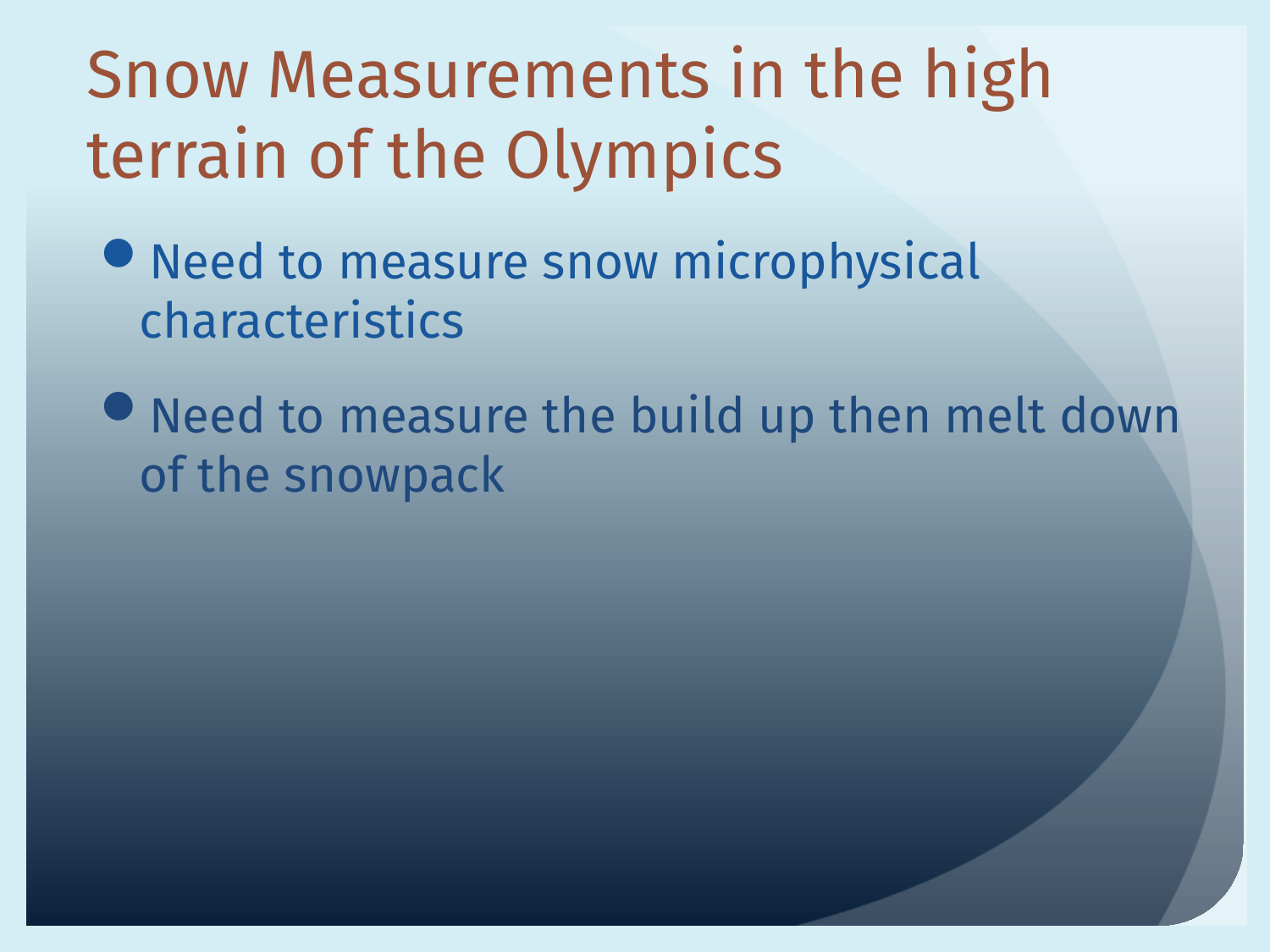

# Snow Measurements in the high terrain of the Olympics
Need to measure snow microphysical characteristics
Need to measure the build up then melt down of the snowpack